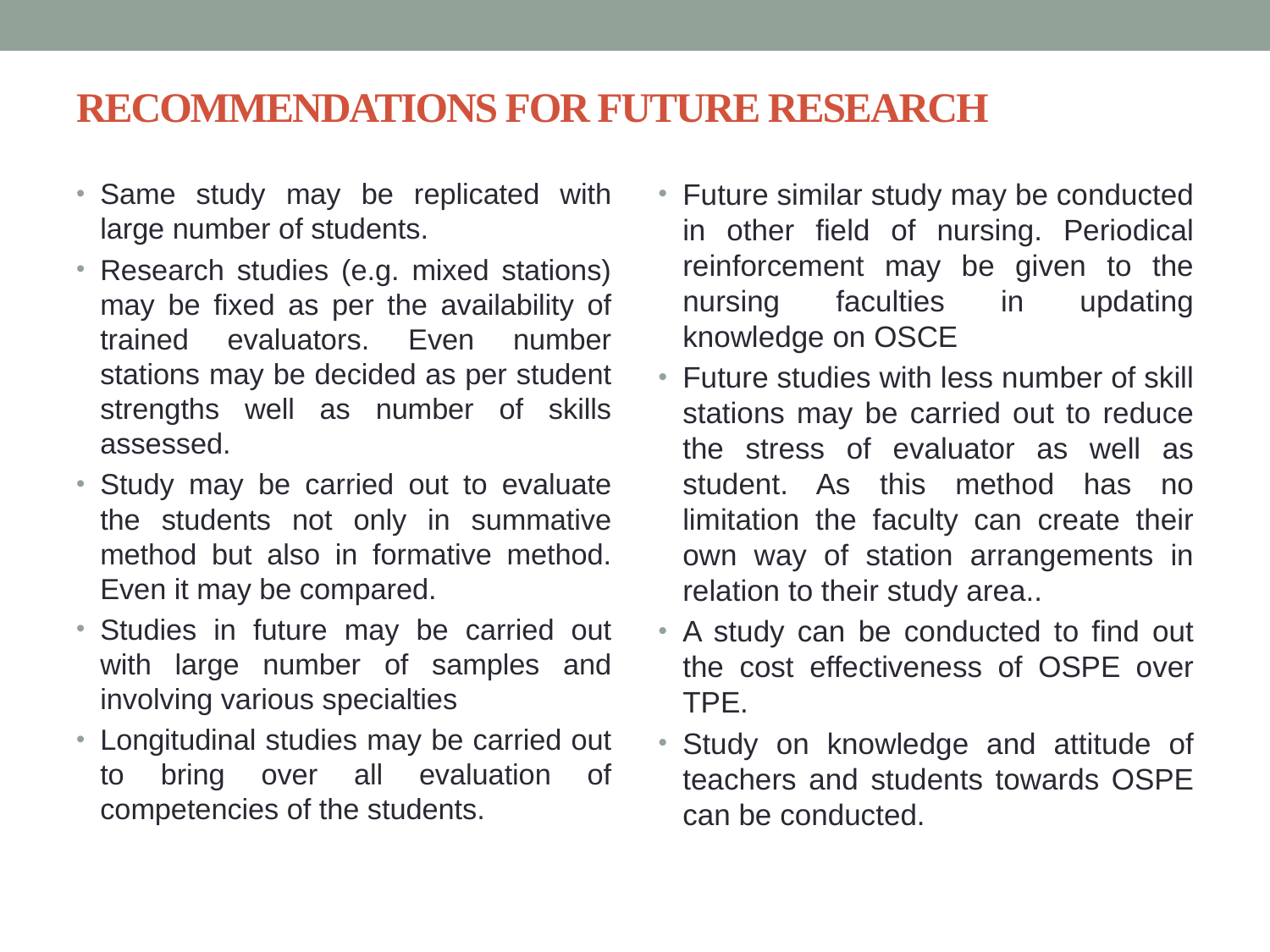

# RECOMMENDATIONS FOR FUTURE RESEARCH
Same study may be replicated with large number of students.
Research studies (e.g. mixed stations) may be fixed as per the availability of trained evaluators. Even number stations may be decided as per student strengths well as number of skills assessed.
Study may be carried out to evaluate the students not only in summative method but also in formative method. Even it may be compared.
Studies in future may be carried out with large number of samples and involving various specialties
Longitudinal studies may be carried out to bring over all evaluation of competencies of the students.

Future similar study may be conducted in other field of nursing. Periodical reinforcement may be given to the nursing faculties in updating knowledge on OSCE
Future studies with less number of skill stations may be carried out to reduce the stress of evaluator as well as student. As this method has no limitation the faculty can create their own way of station arrangements in relation to their study area..
A study can be conducted to find out the cost effectiveness of OSPE over TPE.
Study on knowledge and attitude of teachers and students towards OSPE can be conducted.